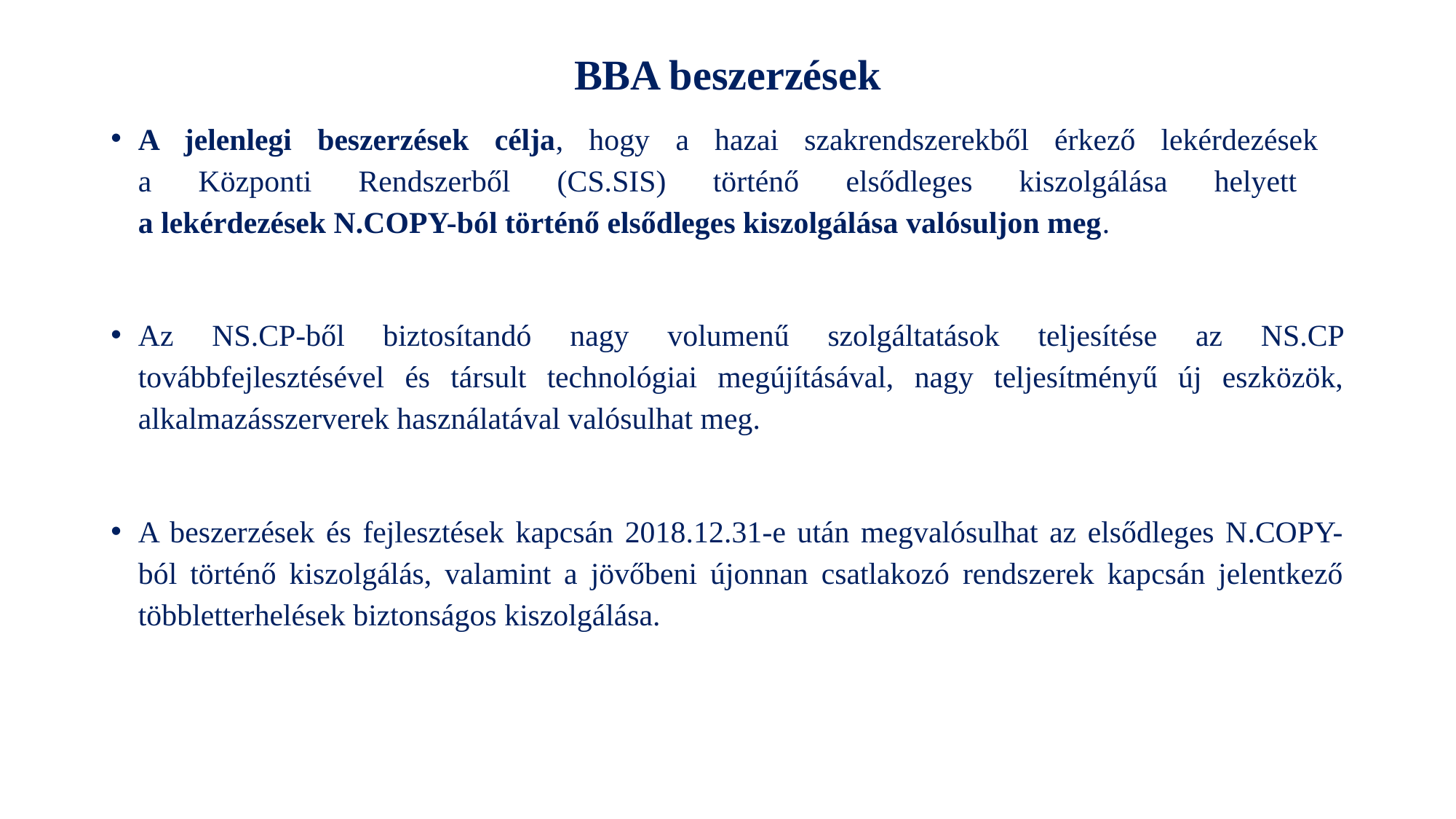

# BBA beszerzések
A jelenlegi beszerzések célja, hogy a hazai szakrendszerekből érkező lekérdezések
a Központi Rendszerből (CS.SIS) történő elsődleges kiszolgálása helyett
a lekérdezések N.COPY-ból történő elsődleges kiszolgálása valósuljon meg.

Az NS.CP-ből biztosítandó nagy volumenű szolgáltatások teljesítése az NS.CP továbbfejlesztésével és társult technológiai megújításával, nagy teljesítményű új eszközök, alkalmazásszerverek használatával valósulhat meg.

A beszerzések és fejlesztések kapcsán 2018.12.31-e után megvalósulhat az elsődleges N.COPY-ból történő kiszolgálás, valamint a jövőbeni újonnan csatlakozó rendszerek kapcsán jelentkező többletterhelések biztonságos kiszolgálása.